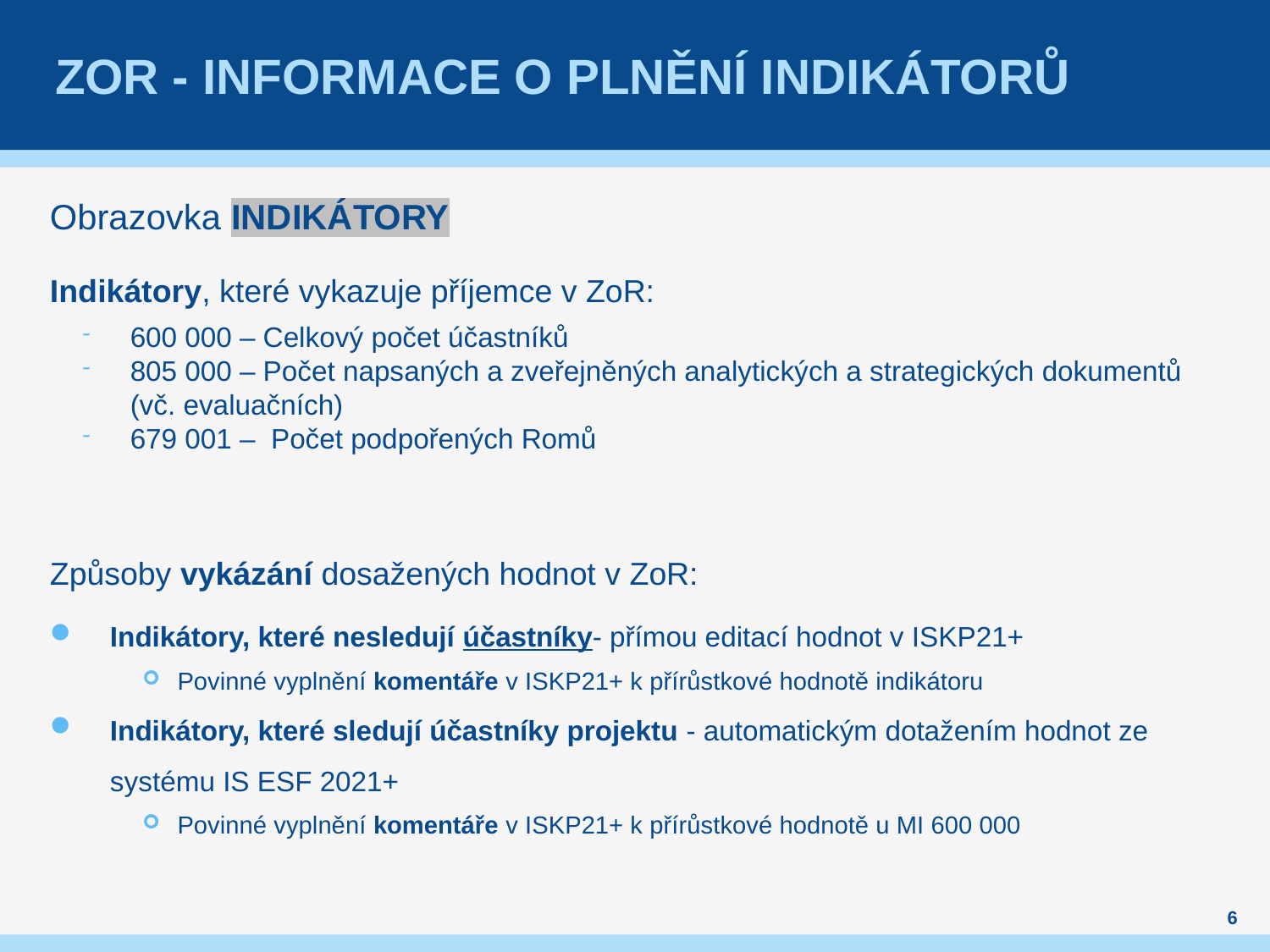

# Zor - Informace o plnění indikátorů
Obrazovka INDIKÁTORY
Indikátory, které vykazuje příjemce v ZoR:
600 000 – Celkový počet účastníků
805 000 – Počet napsaných a zveřejněných analytických a strategických dokumentů (vč. evaluačních)
679 001 –  Počet podpořených Romů

Způsoby vykázání dosažených hodnot v ZoR:
Indikátory, které nesledují účastníky- přímou editací hodnot v ISKP21+
Povinné vyplnění komentáře v ISKP21+ k přírůstkové hodnotě indikátoru
Indikátory, které sledují účastníky projektu - automatickým dotažením hodnot ze systému IS ESF 2021+
Povinné vyplnění komentáře v ISKP21+ k přírůstkové hodnotě u MI 600 000

6